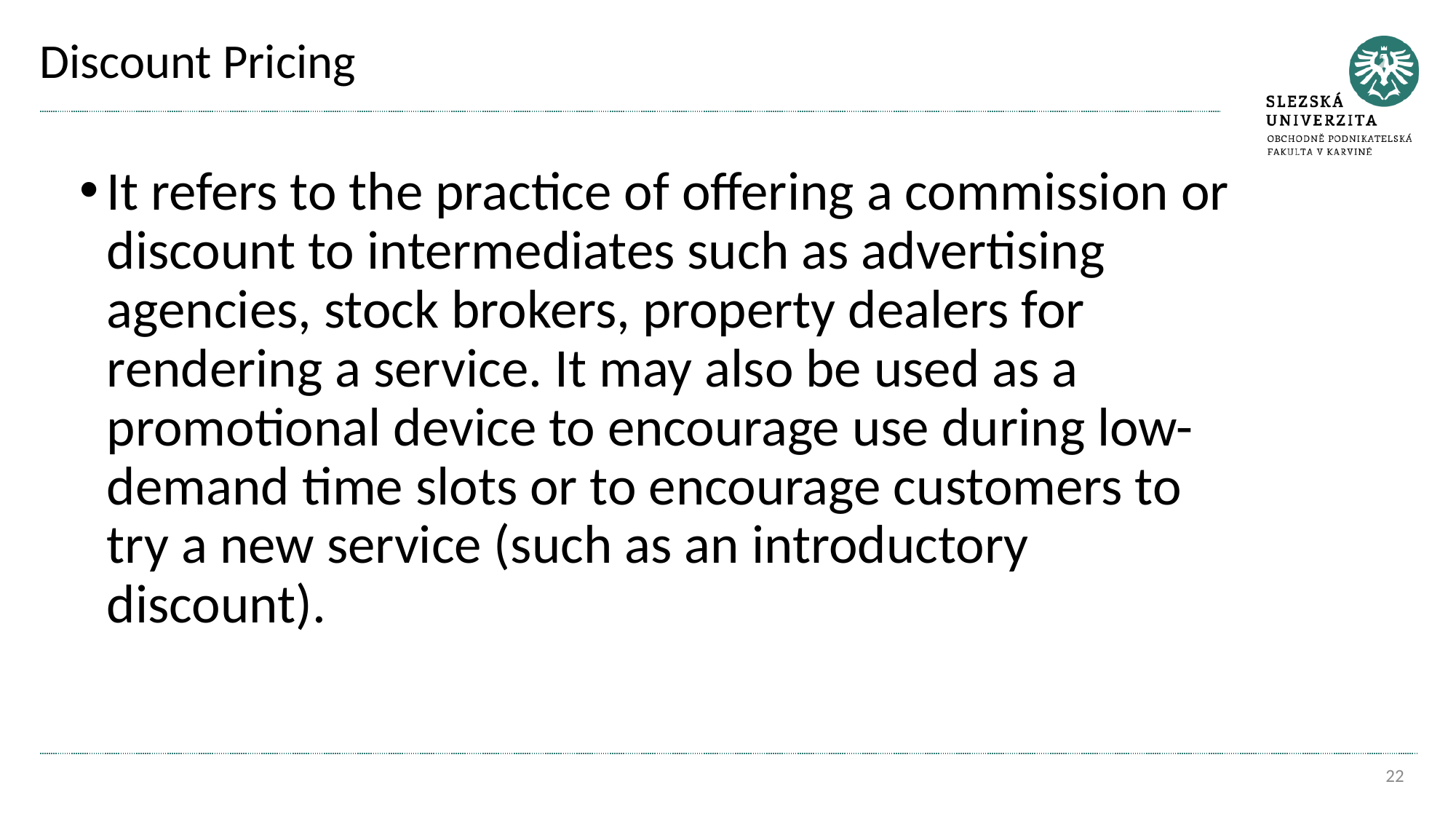

# Discount Pricing
It refers to the practice of offering a commission or discount to intermediates such as advertising agencies, stock brokers, property dealers for rendering a service. It may also be used as a promotional device to encourage use during low-demand time slots or to encourage customers to try a new service (such as an introductory discount).
22